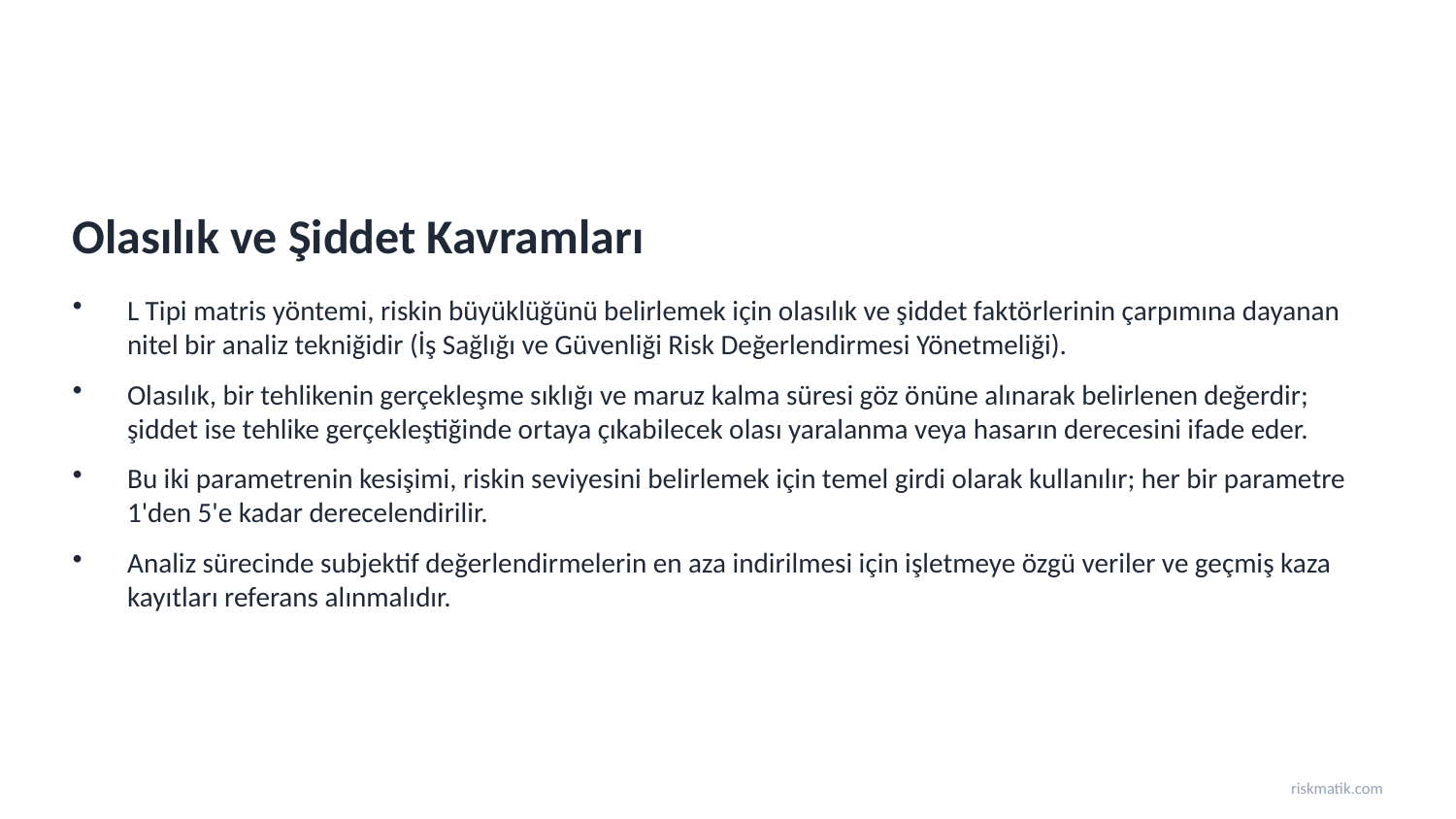

Olasılık ve Şiddet Kavramları
L Tipi matris yöntemi, riskin büyüklüğünü belirlemek için olasılık ve şiddet faktörlerinin çarpımına dayanan nitel bir analiz tekniğidir (İş Sağlığı ve Güvenliği Risk Değerlendirmesi Yönetmeliği).
Olasılık, bir tehlikenin gerçekleşme sıklığı ve maruz kalma süresi göz önüne alınarak belirlenen değerdir; şiddet ise tehlike gerçekleştiğinde ortaya çıkabilecek olası yaralanma veya hasarın derecesini ifade eder.
Bu iki parametrenin kesişimi, riskin seviyesini belirlemek için temel girdi olarak kullanılır; her bir parametre 1'den 5'e kadar derecelendirilir.
Analiz sürecinde subjektif değerlendirmelerin en aza indirilmesi için işletmeye özgü veriler ve geçmiş kaza kayıtları referans alınmalıdır.
riskmatik.com